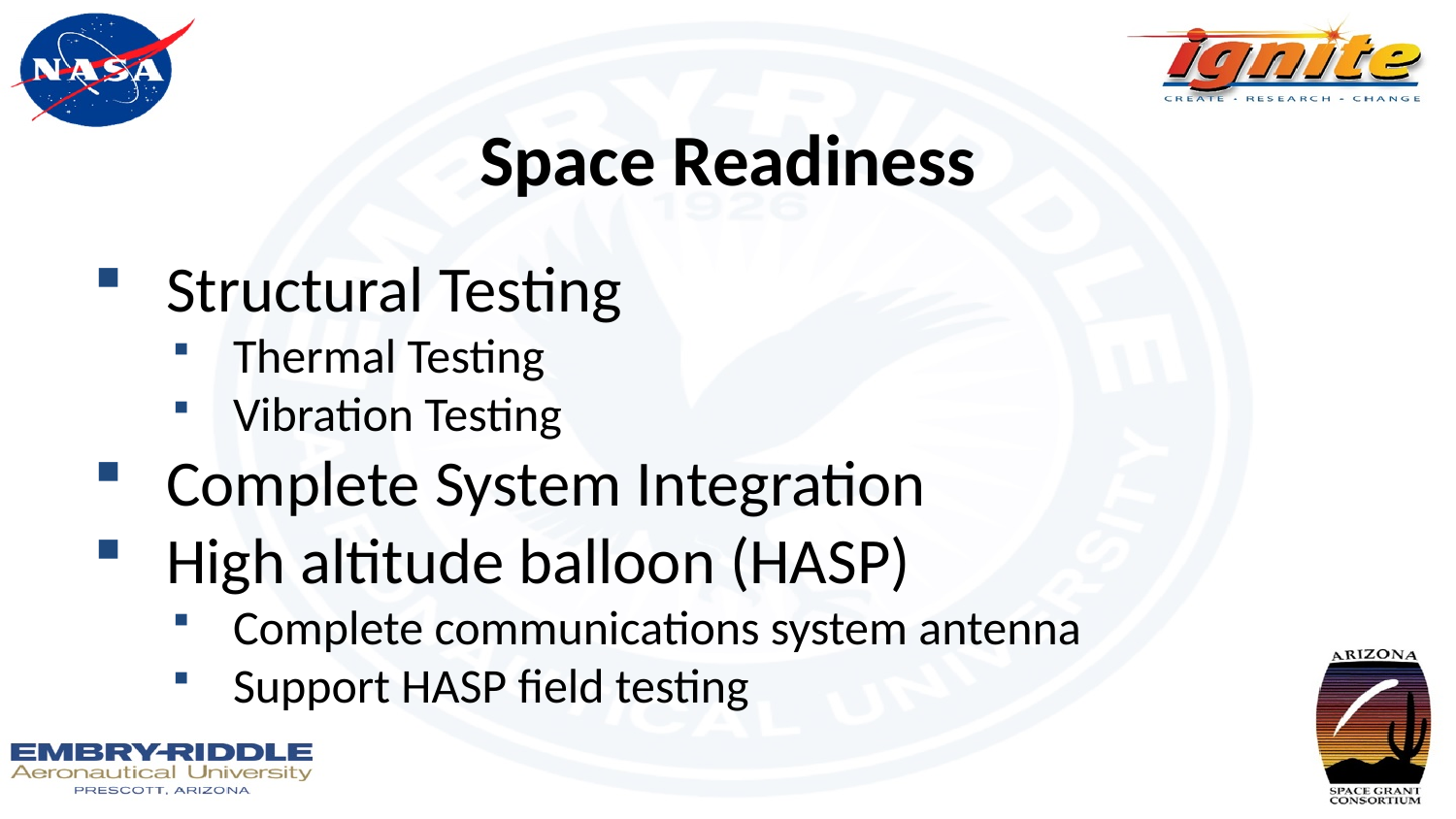

# Space Readiness
Structural Testing
Thermal Testing
Vibration Testing
Complete System Integration
High altitude balloon (HASP)
Complete communications system antenna
Support HASP field testing